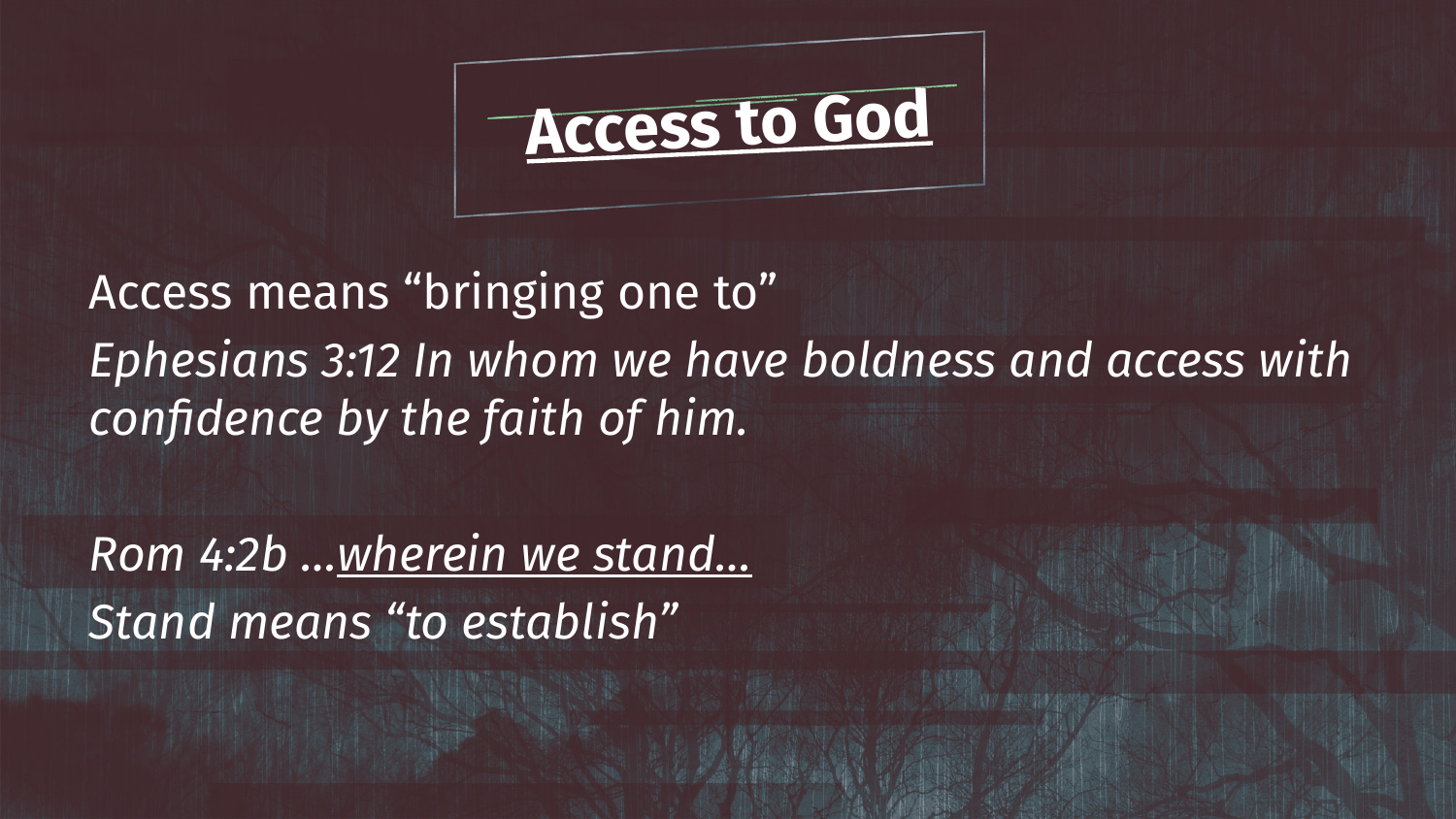

Access to God
Access means “bringing one to”
Ephesians 3:12 In whom we have boldness and access with confidence by the faith of him.

Rom 4:2b …wherein we stand…
Stand means “to establish”